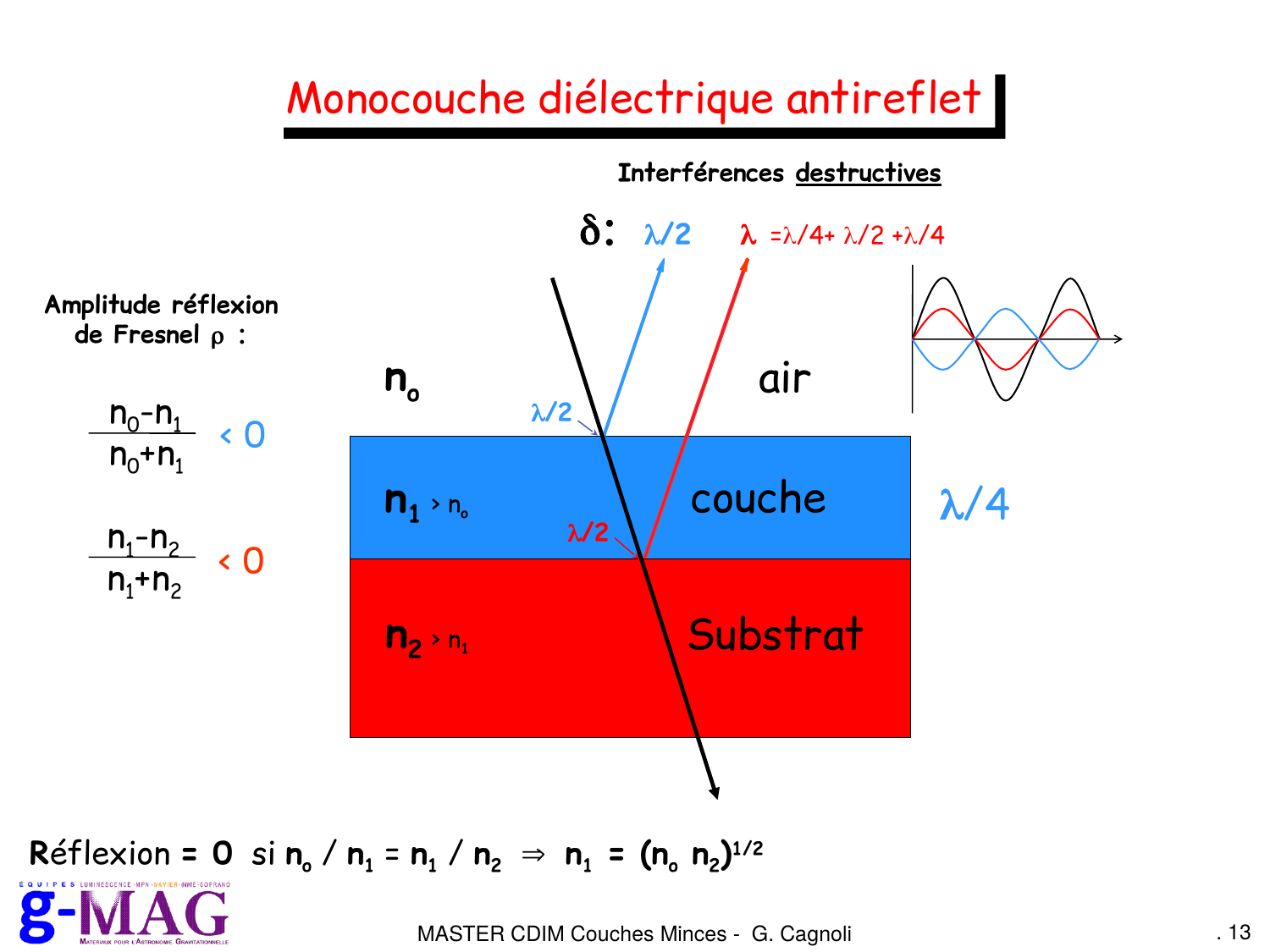

Monocouche diélectrique antireflet
Interférences destructives
δ:  λ/2    λ =λ/4+ λ/2 +λ/4

Amplitude réflexion
de Fresnel ρ :

no
air
λ/2
n0-n1
n0+n1
< 0

n1 > no
couche
λ/4
λ/2
n1-n2
n1+n2
< 0

n2 > n1
Substrat
Réflexion = 0  si no / n1 = n1 / n2  ⇒  n1 = (no n2)1/2